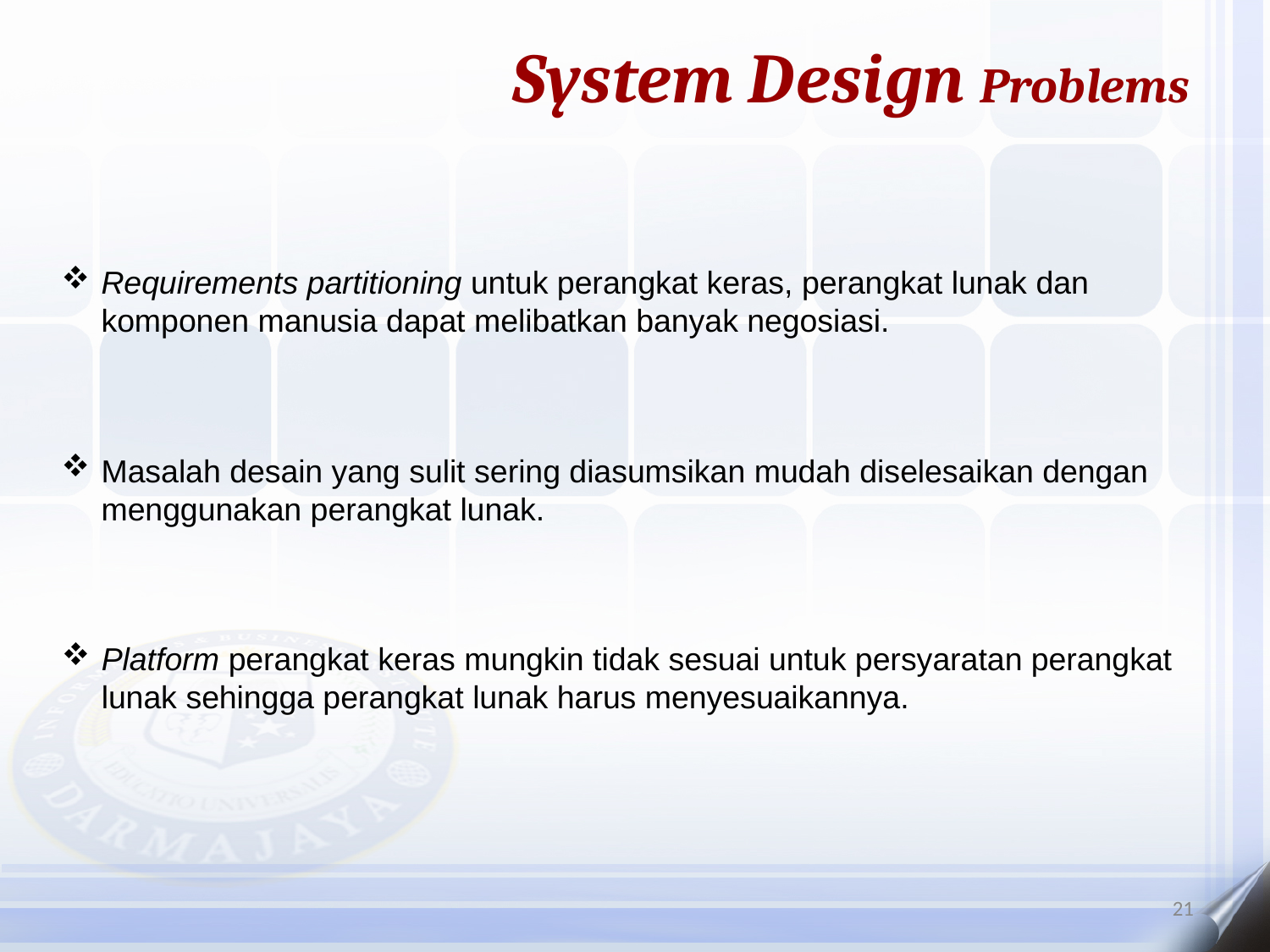

System Design Problems
Requirements partitioning untuk perangkat keras, perangkat lunak dan komponen manusia dapat melibatkan banyak negosiasi.
Masalah desain yang sulit sering diasumsikan mudah diselesaikan dengan menggunakan perangkat lunak.
Platform perangkat keras mungkin tidak sesuai untuk persyaratan perangkat lunak sehingga perangkat lunak harus menyesuaikannya.
21